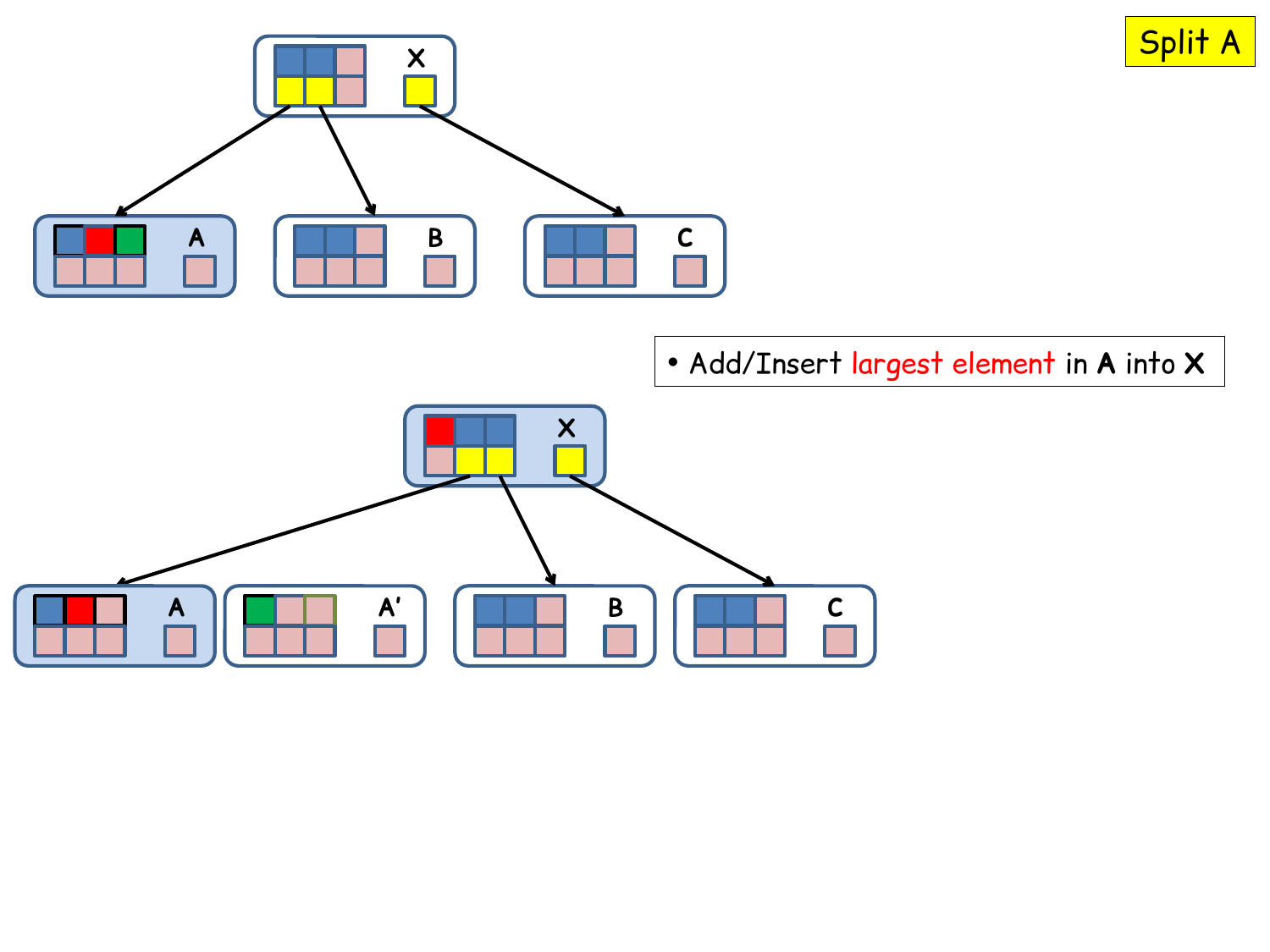

Split A

X

A

B

C

 Add/Insert largest element in A into X

X

A

A’

B

C